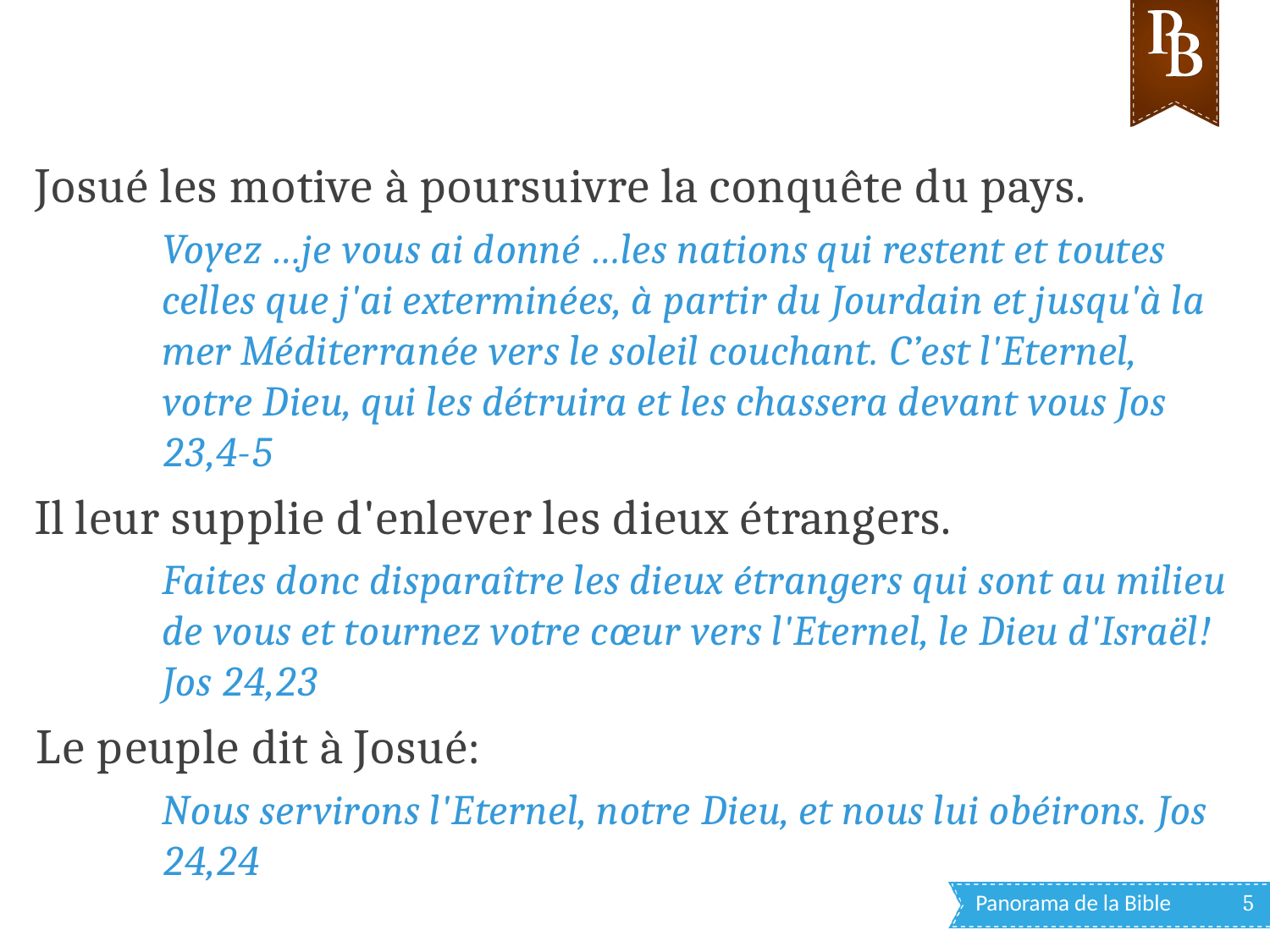

Josué les motive à poursuivre la conquête du pays.
Voyez …je vous ai donné …les nations qui restent et toutes celles que j'ai exterminées, à partir du Jourdain et jusqu'à la mer Méditerranée vers le soleil couchant. C’est l'Eternel, votre Dieu, qui les détruira et les chassera devant vous Jos 23,4-5
Il leur supplie d'enlever les dieux étrangers.
Faites donc disparaître les dieux étrangers qui sont au milieu de vous et tournez votre cœur vers l'Eternel, le Dieu d'Israël! Jos 24,23
Le peuple dit à Josué:
Nous servirons l'Eternel, notre Dieu, et nous lui obéirons. Jos 24,24